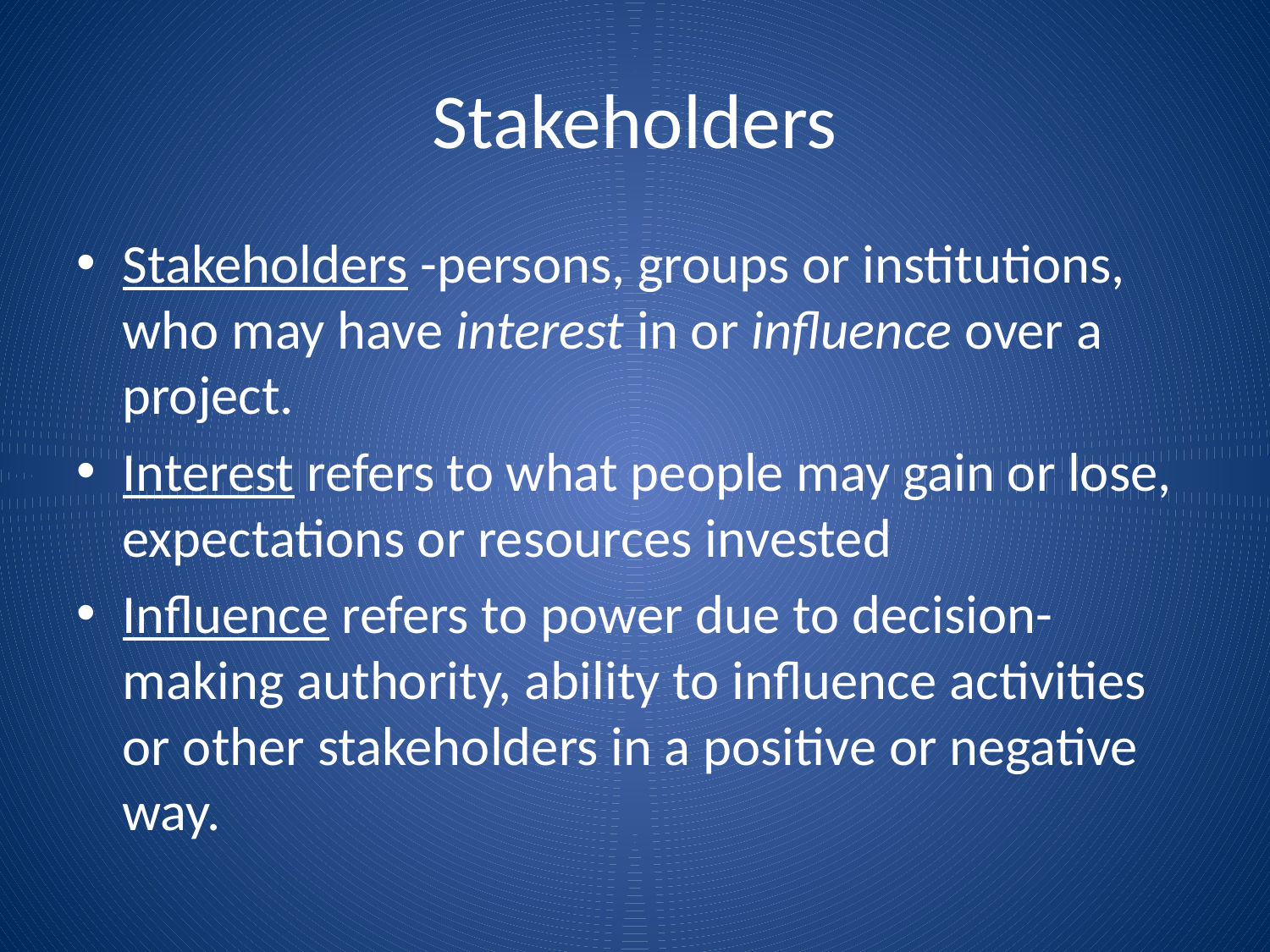

# Stakeholders
Stakeholders -persons, groups or institutions, who may have interest in or influence over a project.
Interest refers to what people may gain or lose, expectations or resources invested
Influence refers to power due to decision-making authority, ability to influence activities or other stakeholders in a positive or negative way.